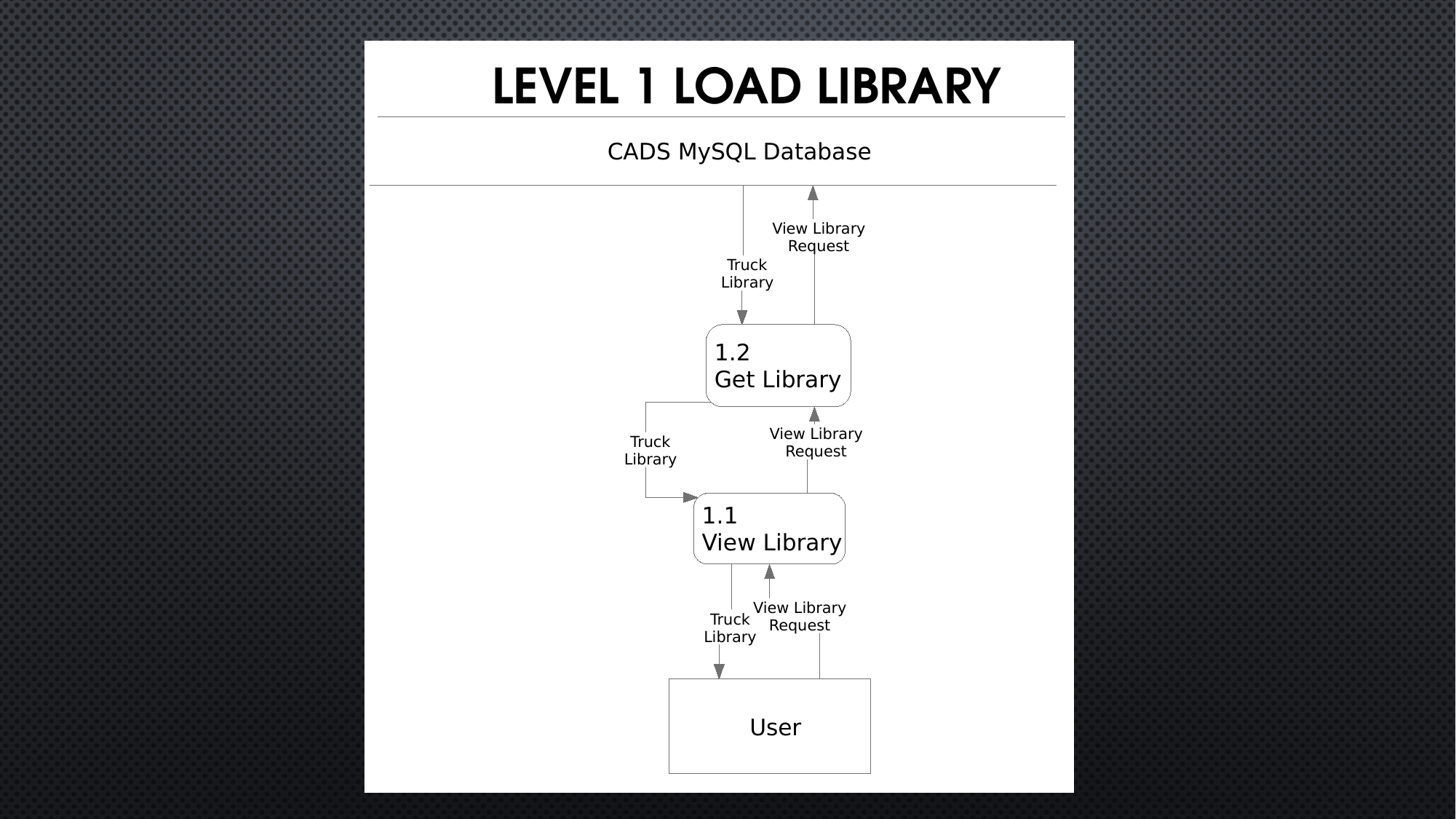

CADS MySQL Database

View Library

Request

Truck
Library

1.2
Get Library

View Library

Truck
Request
Library

1.1
View Library

View Library

Truck
Request
Library

User
18
Level 1 Load Library